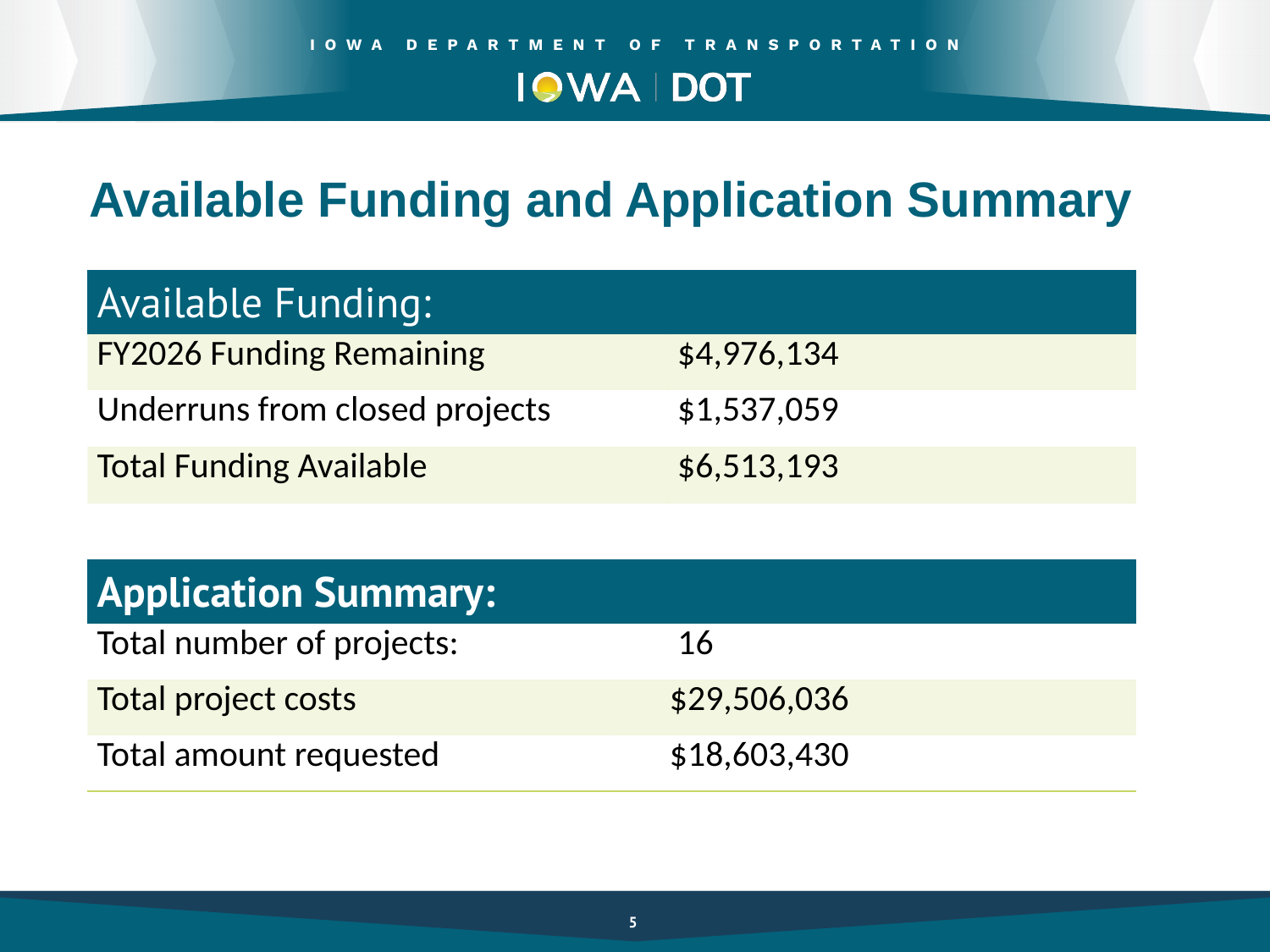

Available Funding and Application Summary
| Available Funding: | Column 2 |  |
| --- | --- | --- |
| FY2026 Funding Remaining | $9,000,000 | $4,976,134 |
| Underruns from closed projects | $1,800,000 (20%) | $1,537,059 |
| Total Funding Available | $8,000,000 | $6,513,193 |
|  |  |  |
| Application Summary: |  |  |
| Total number of projects: | 16 |  |
| Total project costs | $29,506,036 |  |
| Total amount requested | $18,603,430 |  |
5
5